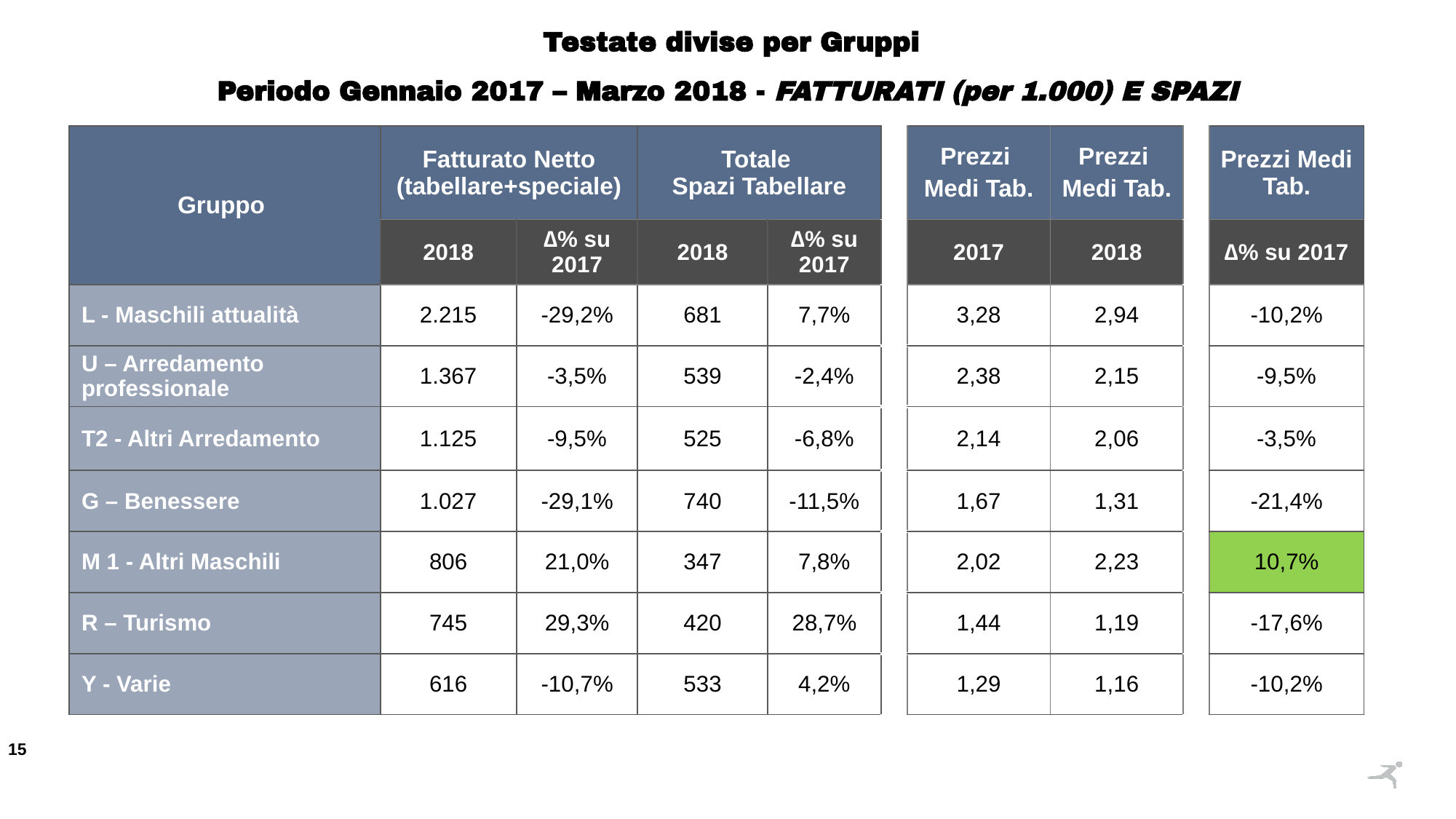

Testate divise per Gruppi
Periodo Gennaio 2017 – Marzo 2018 - FATTURATI (per 1.000) E SPAZI
| Gruppo | Fatturato Netto (tabellare+speciale) |  | Totale Spazi Tabellare |  |  | Prezzi Medi Tab. | Prezzi Medi Tab. |  | Prezzi Medi Tab. |
| --- | --- | --- | --- | --- | --- | --- | --- | --- | --- |
|  | 2018 | ∆% su 2017 | 2018 | ∆% su 2017 |  | 2017 | 2018 |  | ∆% su 2017 |
| L - Maschili attualità | 2.215 | -29,2% | 681 | 7,7% |  | 3,28 | 2,94 |  | -10,2% |
| U – Arredamento professionale | 1.367 | -3,5% | 539 | -2,4% |  | 2,38 | 2,15 |  | -9,5% |
| T2 - Altri Arredamento | 1.125 | -9,5% | 525 | -6,8% |  | 2,14 | 2,06 |  | -3,5% |
| G – Benessere | 1.027 | -29,1% | 740 | -11,5% |  | 1,67 | 1,31 |  | -21,4% |
| M 1 - Altri Maschili | 806 | 21,0% | 347 | 7,8% |  | 2,02 | 2,23 |  | 10,7% |
| R – Turismo | 745 | 29,3% | 420 | 28,7% |  | 1,44 | 1,19 |  | -17,6% |
| Y - Varie | 616 | -10,7% | 533 | 4,2% |  | 1,29 | 1,16 |  | -10,2% |